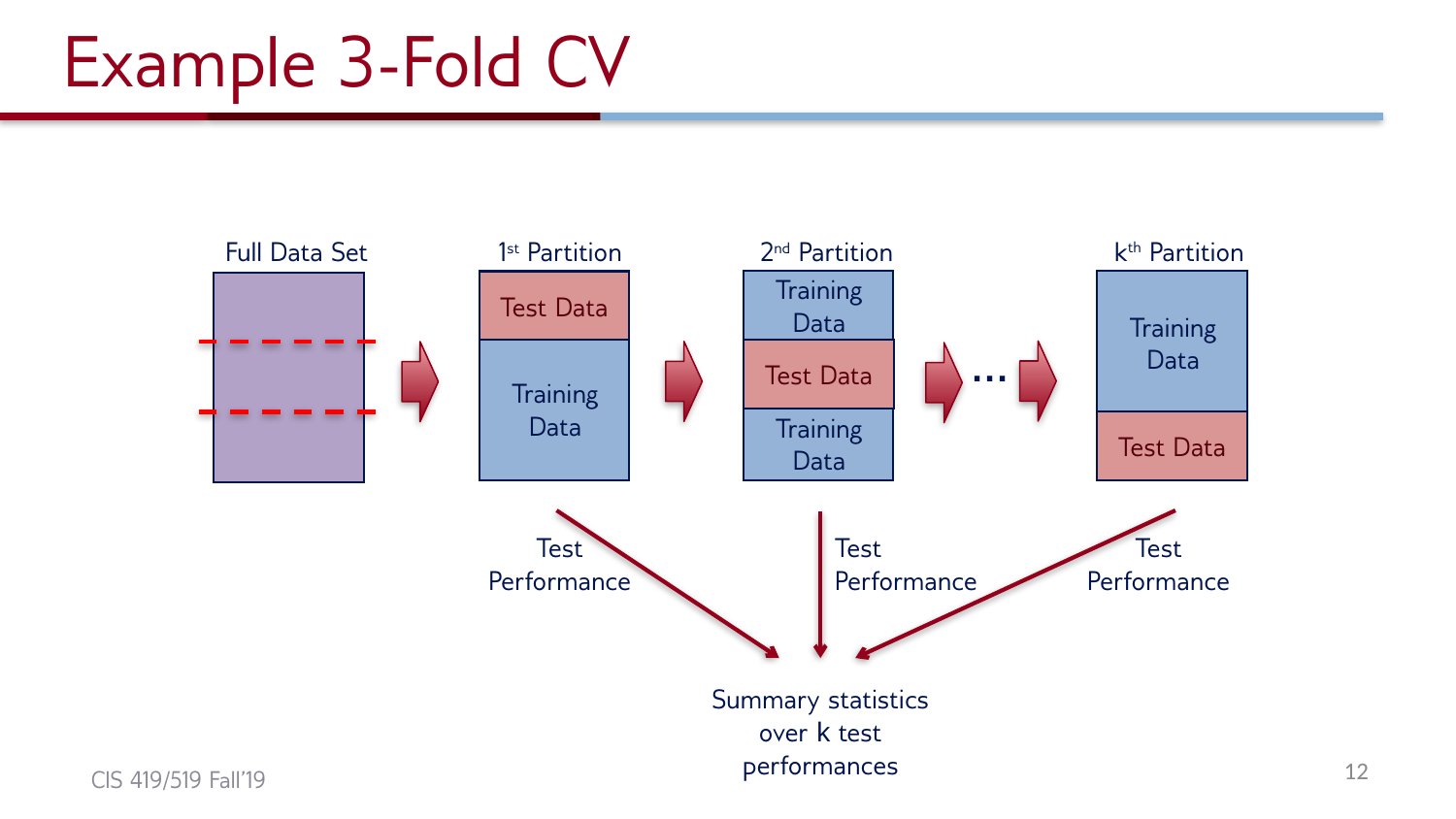

# Example 3-Fold CV

kth Partition

Training
Data
...

Test Data
2nd Partition
Training
Data

Test Data

Training
Data
1st Partition

Test Data

Training
Data
Full Data Set

Test
Performance
Test
Performance
Test
Performance
Summary statistics
over k test
performances
12